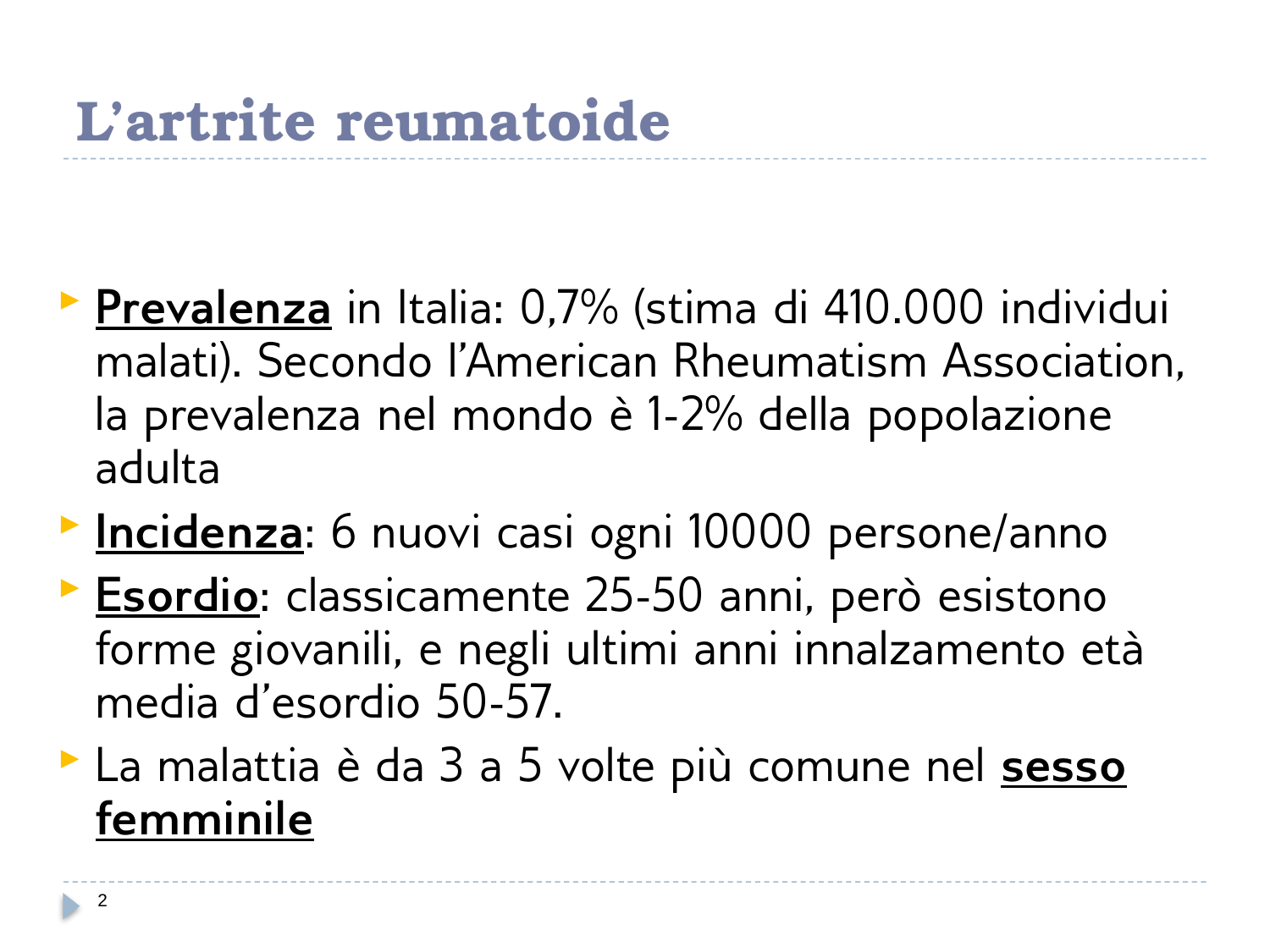

# L’artrite reumatoide
Prevalenza in Italia: 0,7% (stima di 410.000 individui malati). Secondo l’American Rheumatism Association, la prevalenza nel mondo è 1-2% della popolazione adulta
Incidenza: 6 nuovi casi ogni 10000 persone/anno
Esordio: classicamente 25-50 anni, però esistono forme giovanili, e negli ultimi anni innalzamento età media d’esordio 50-57.
La malattia è da 3 a 5 volte più comune nel sesso femminile
2